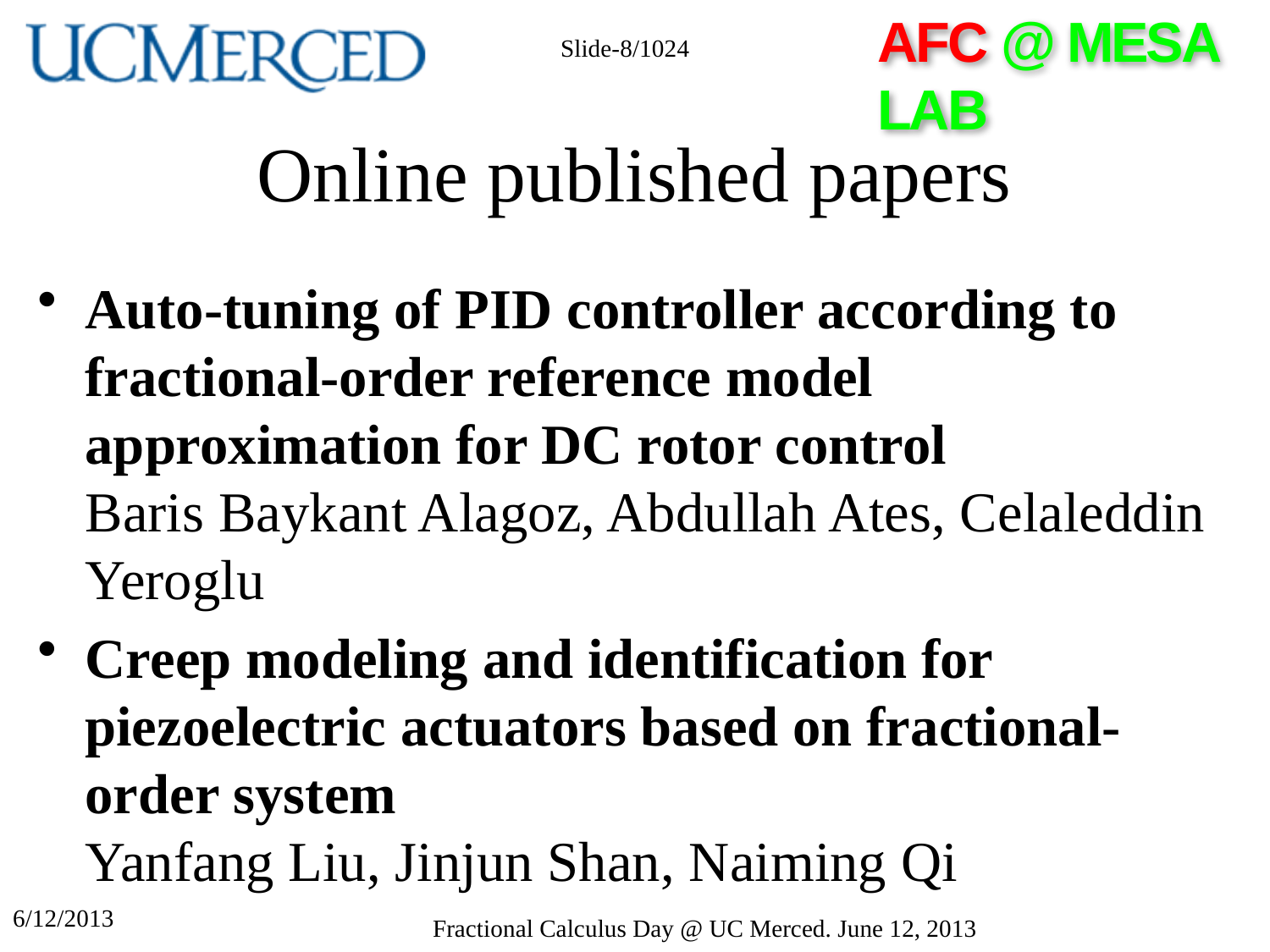

Slide-8/1024
# Online published papers
Auto-tuning of PID controller according to fractional-order reference model approximation for DC rotor control
Baris Baykant Alagoz, Abdullah Ates, Celaleddin Yeroglu
Creep modeling and identification for piezoelectric actuators based on fractional-order system
Yanfang Liu, Jinjun Shan, Naiming Qi
6/12/2013
Fractional Calculus Day @ UC Merced. June 12, 2013